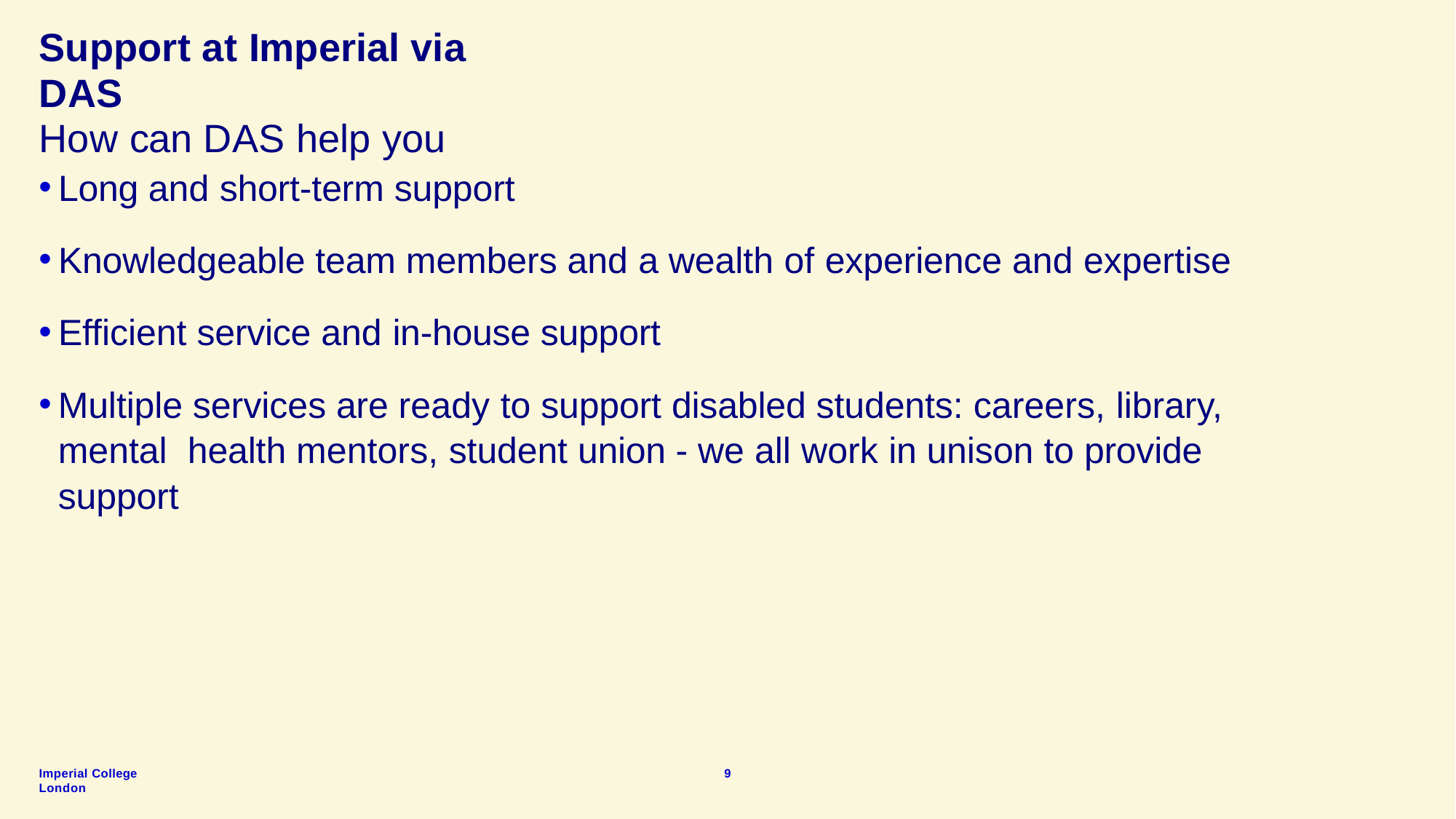

# Support at Imperial via DAS
How can DAS help you
Long and short-term support

Knowledgeable team members and a wealth of experience and expertise

Efficient service and in-house support

Multiple services are ready to support disabled students: careers, library, mental  health mentors, student union - we all work in unison to provide support
Imperial College London
9